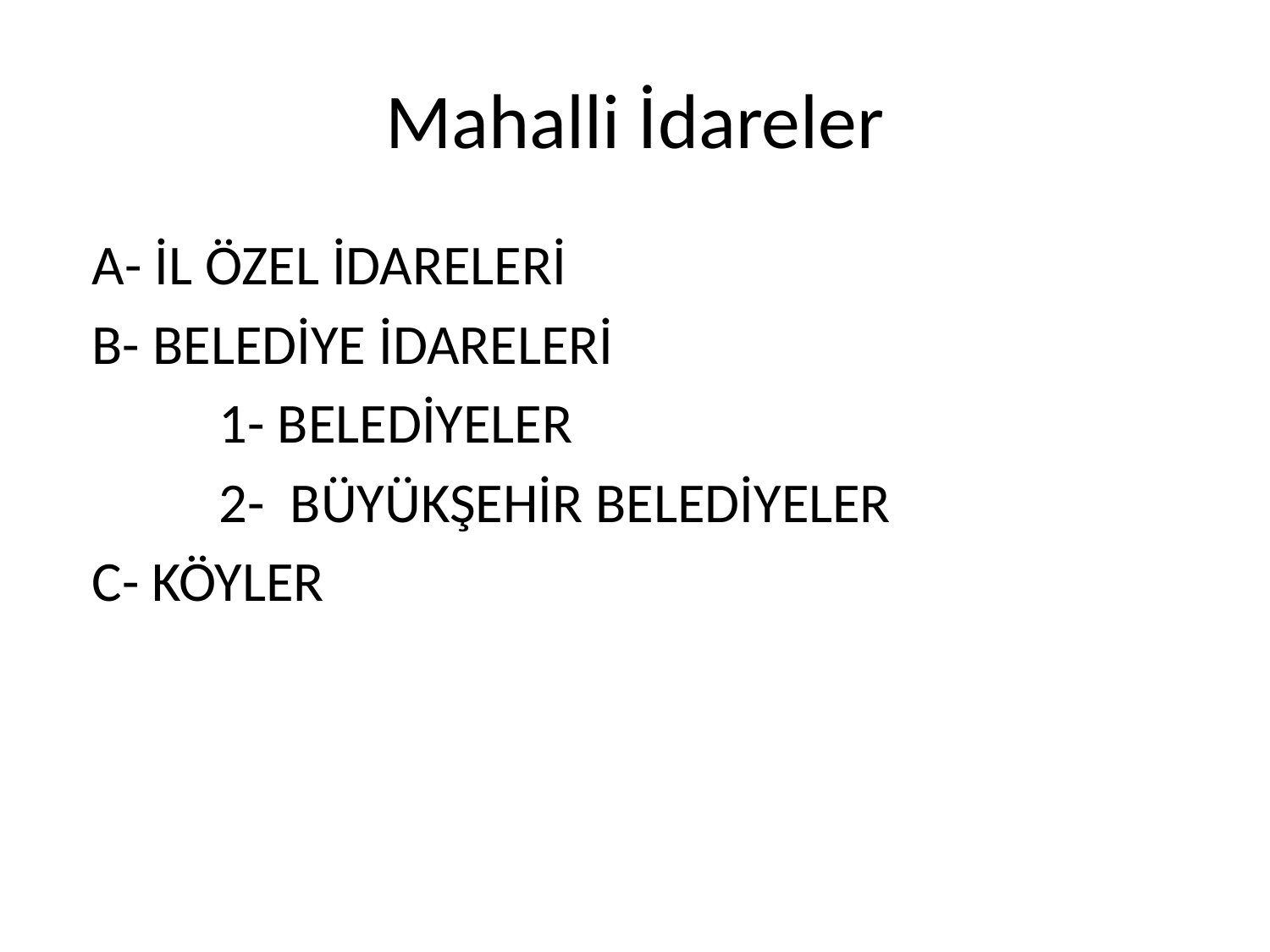

# Mahalli İdareler
A- İL ÖZEL İDARELERİ
B- BELEDİYE İDARELERİ
	1- BELEDİYELER
	2-  BÜYÜKŞEHİR BELEDİYELER
C- KÖYLER